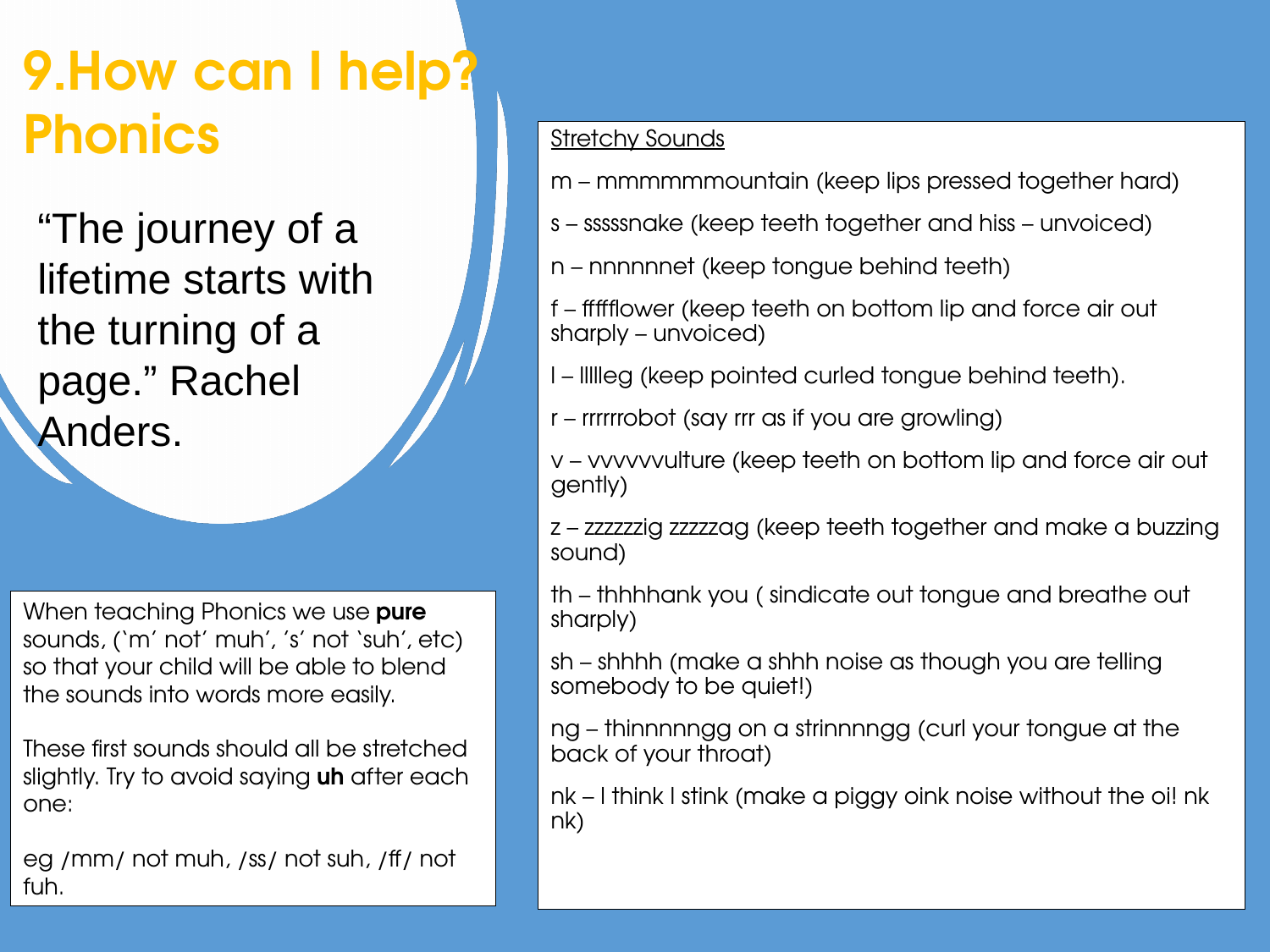

9.How can I help? Phonics
Stretchy Sounds
m – mmmmmmountain (keep lips pressed together hard)
s – sssssnake (keep teeth together and hiss – unvoiced)
n – nnnnnnet (keep tongue behind teeth)
f – ffffflower (keep teeth on bottom lip and force air out sharply – unvoiced)
l – llllleg (keep pointed curled tongue behind teeth).
r – rrrrrrobot (say rrr as if you are growling)
v – vvvvvvulture (keep teeth on bottom lip and force air out gently)
z – zzzzzzig zzzzzag (keep teeth together and make a buzzing sound)
th – thhhhank you ( sindicate out tongue and breathe out sharply)
sh – shhhh (make a shhh noise as though you are telling somebody to be quiet!)
ng – thinnnnngg on a strinnnngg (curl your tongue at the back of your throat)
nk – I think I stink (make a piggy oink noise without the oi! nk nk)

“The journey of a lifetime starts with the turning of a page.” Rachel Anders.
When teaching Phonics we use pure sounds, (‘m’ not’ muh’, ’s’ not ‘suh’, etc) so that your child will be able to blend the sounds into words more easily.

These first sounds should all be stretched slightly. Try to avoid saying uh after each one:

eg /mm/ not muh, /ss/ not suh, /ff/ not fuh.